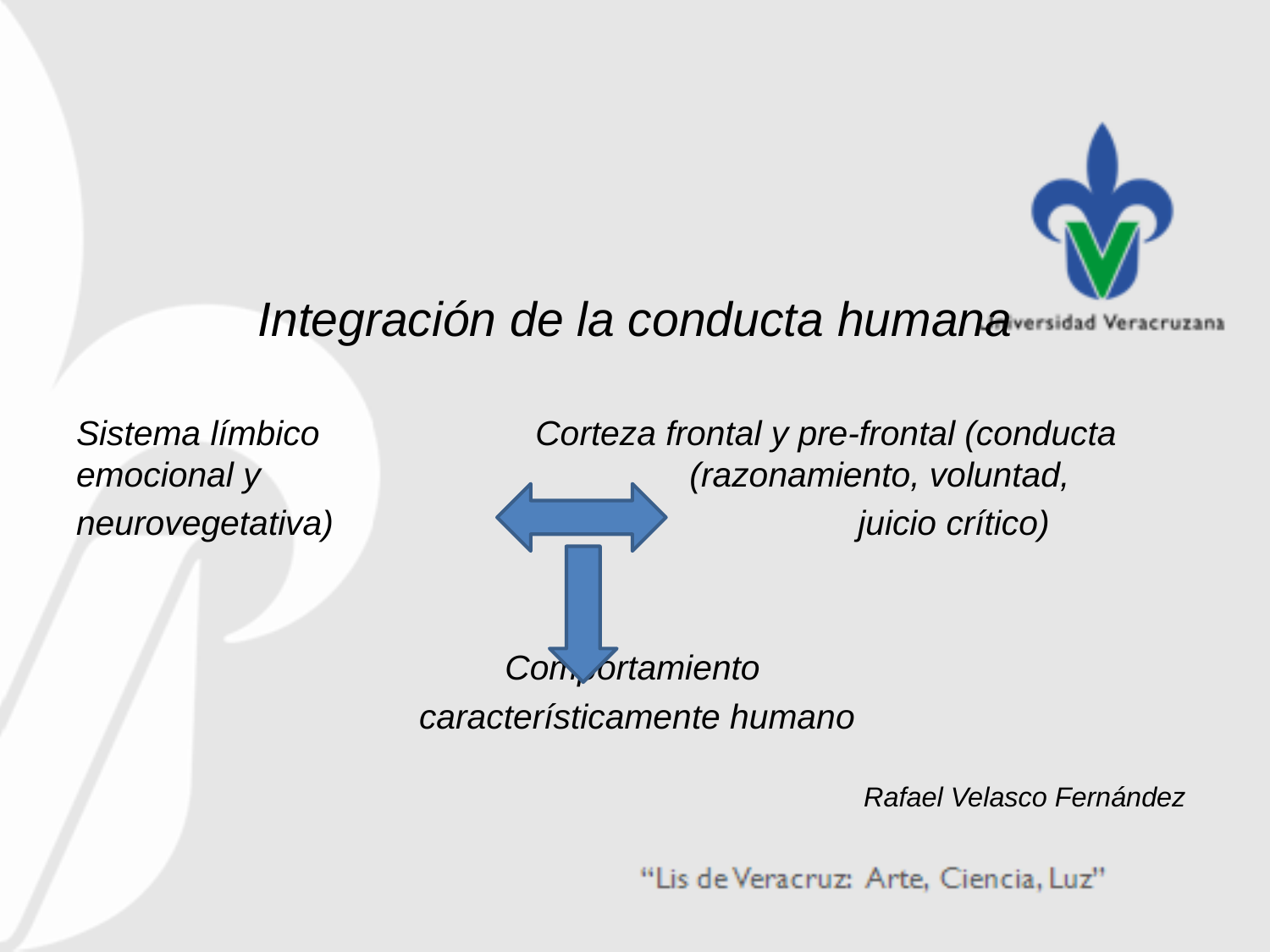

#

Integración de la conducta humana

Sistema límbico 				         Corteza frontal y pre-frontal (conducta emocional y                                             (razonamiento, voluntad,
neurovegetativa)                                                       juicio crítico)

                                             Comportamiento
                                    característicamente humano

Rafael Velasco Fernández